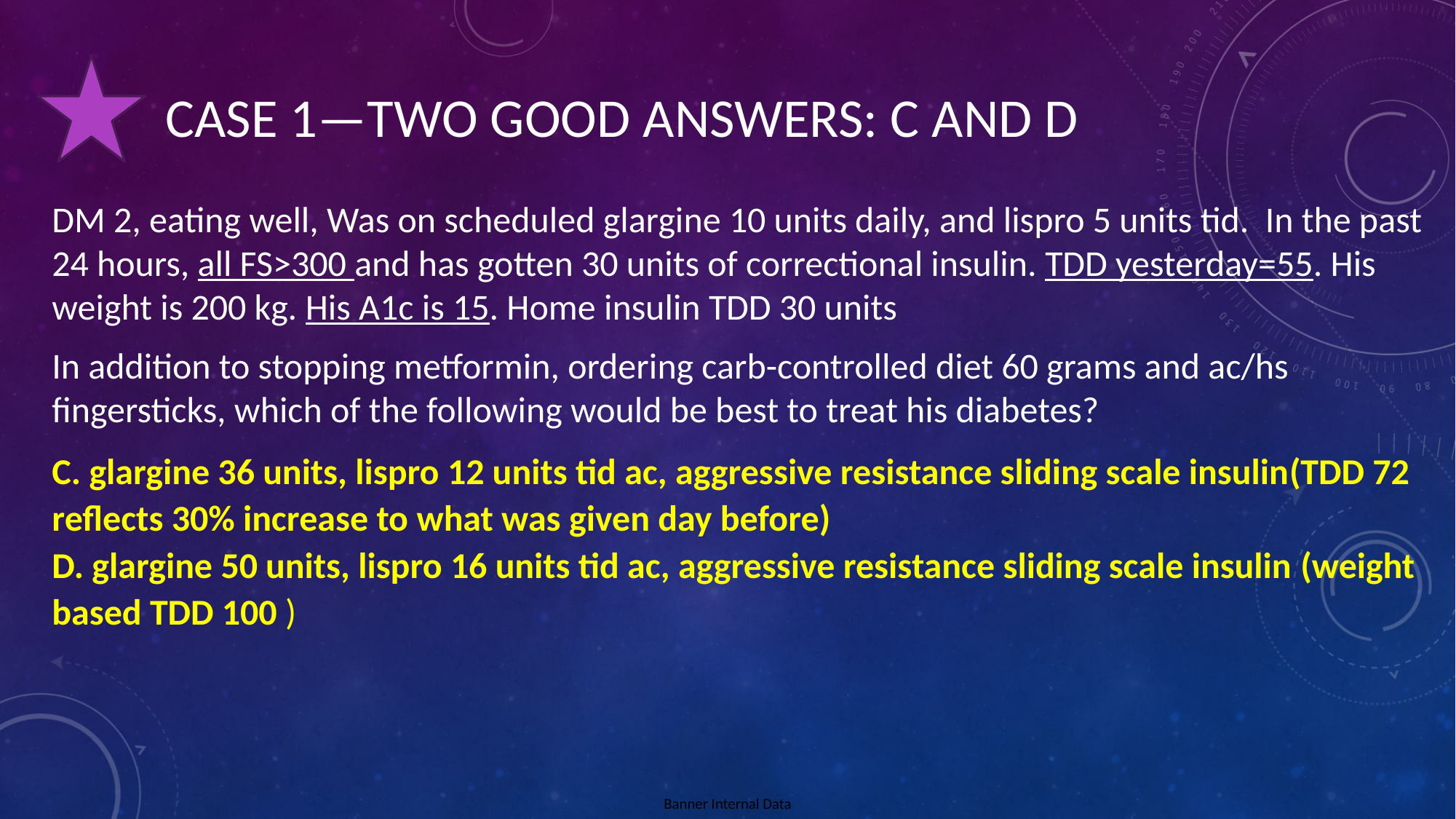

# Case 1—two good answers: c and d

DM 2, eating well, Was on scheduled glargine 10 units daily, and lispro 5 units tid.  In the past 24 hours, all FS>300 and has gotten 30 units of correctional insulin. TDD yesterday=55. His weight is 200 kg. His A1c is 15. Home insulin TDD 30 units
In addition to stopping metformin, ordering carb-controlled diet 60 grams and ac/hs fingersticks, which of the following would be best to treat his diabetes?
C. glargine 36 units, lispro 12 units tid ac, aggressive resistance sliding scale insulin(TDD 72 reflects 30% increase to what was given day before)
D. glargine 50 units, lispro 16 units tid ac, aggressive resistance sliding scale insulin (weight based TDD 100 )